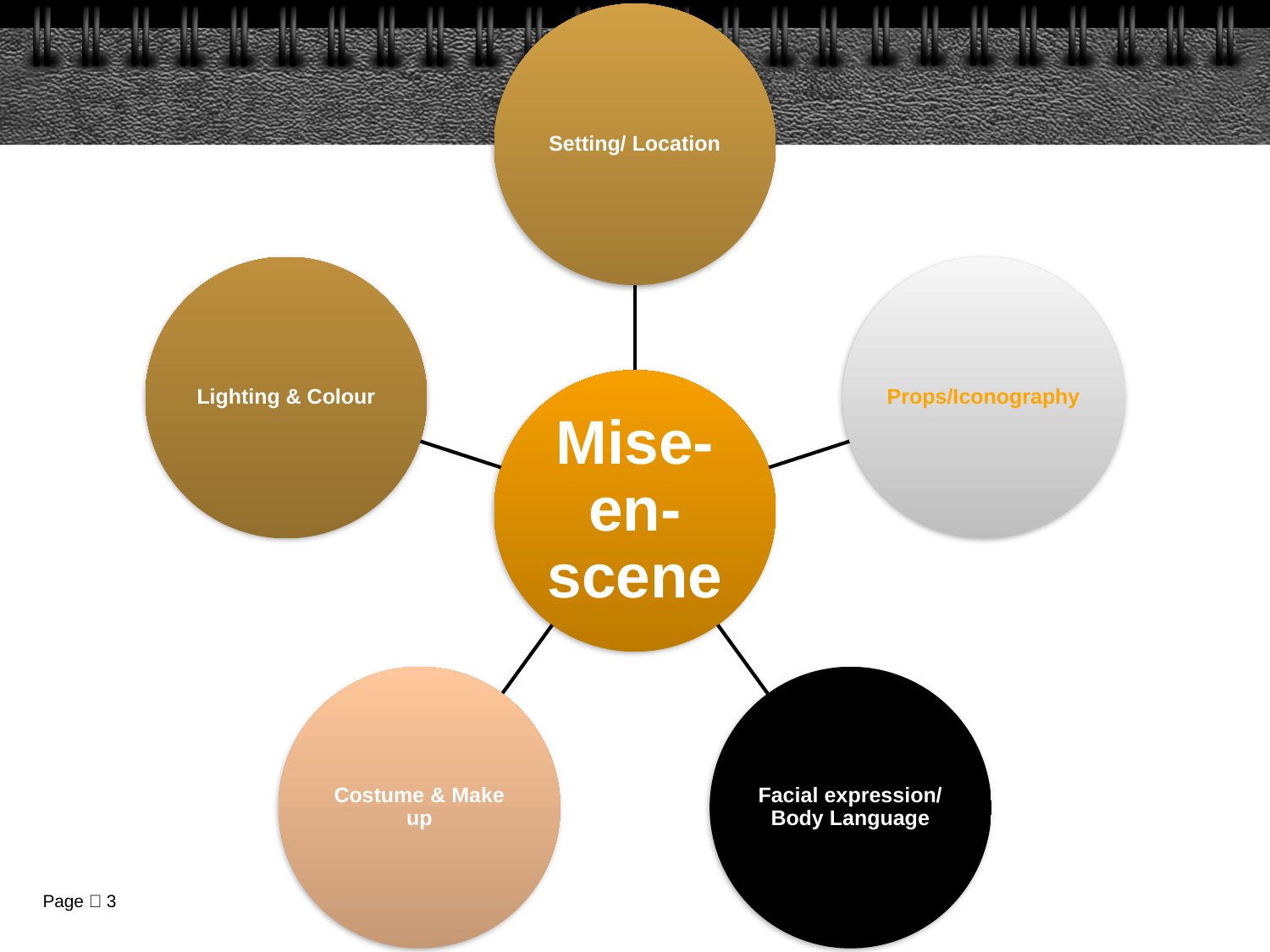

Mise-en-scene

Setting/ Location

Props/Iconography

Facial expression/ Body Language

Costume & Make up

Lighting & Colour